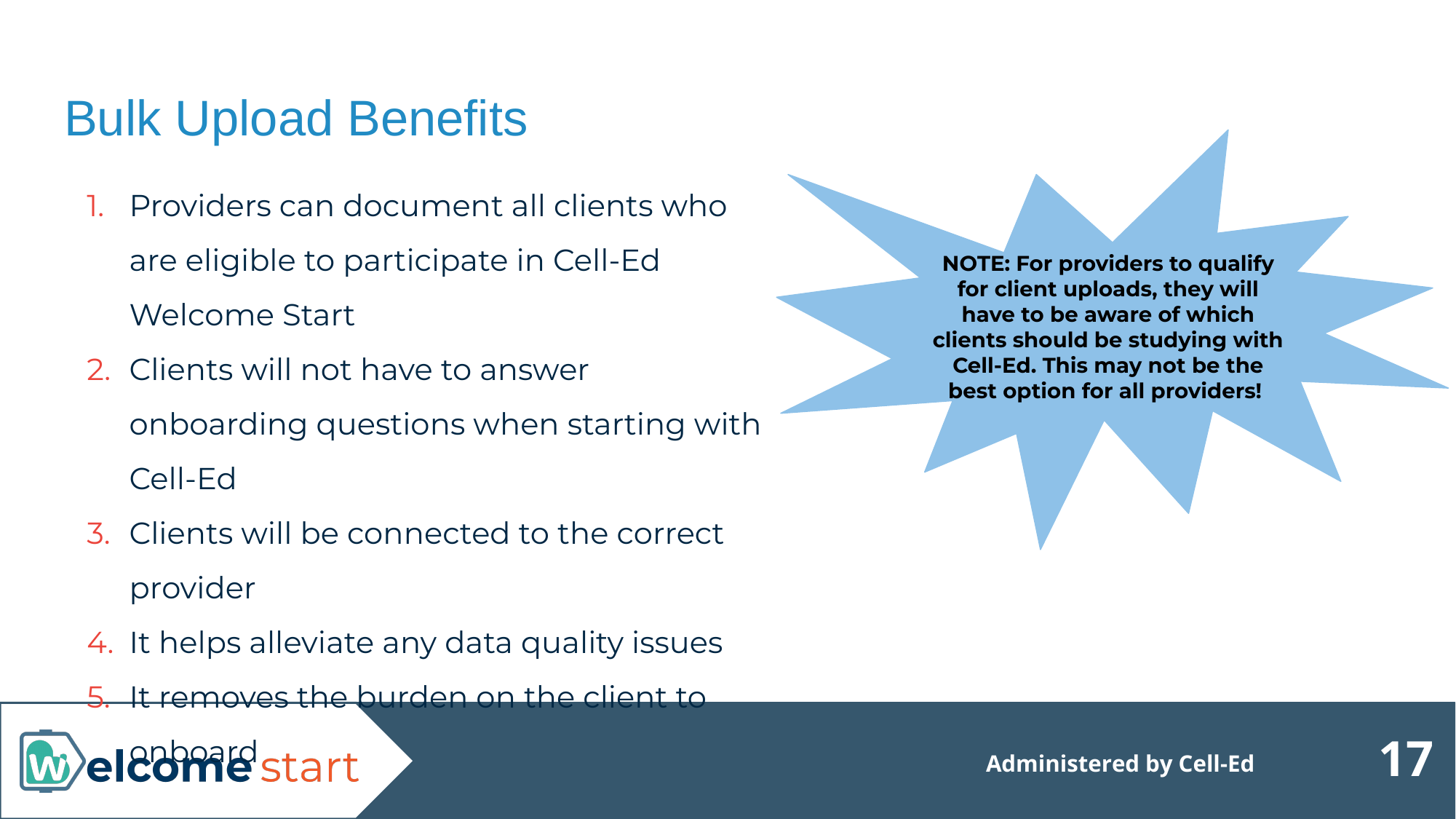

Bulk Upload Benefits
NOTE: For providers to qualify for client uploads, they will have to be aware of which clients should be studying with Cell-Ed. This may not be the best option for all providers!
Providers can document all clients who are eligible to participate in Cell-Ed Welcome Start
Clients will not have to answer onboarding questions when starting with Cell-Ed
Clients will be connected to the correct provider
It helps alleviate any data quality issues
It removes the burden on the client to onboard

17